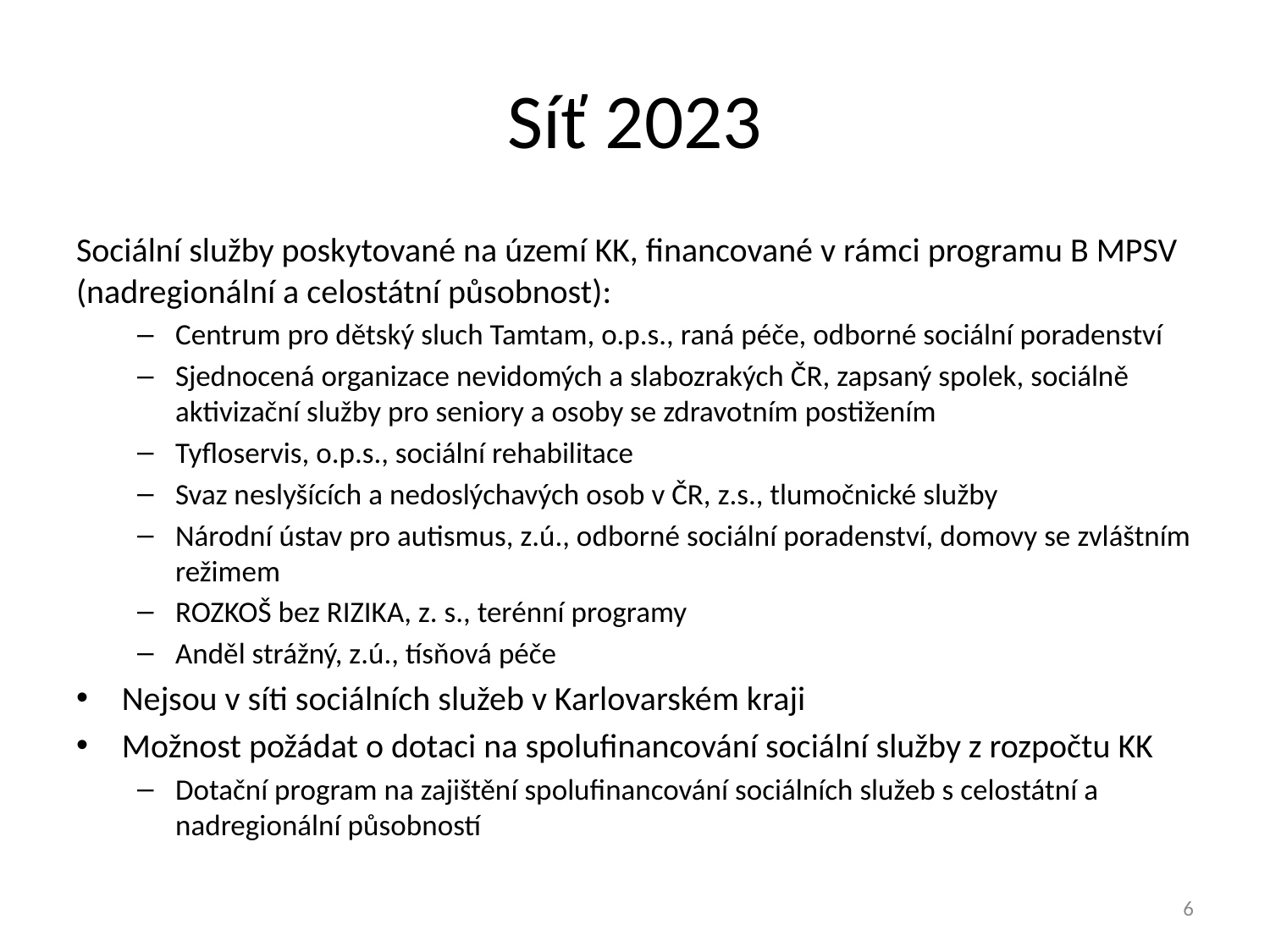

# Síť 2023
Sociální služby poskytované na území KK, financované v rámci programu B MPSV (nadregionální a celostátní působnost):
Centrum pro dětský sluch Tamtam, o.p.s., raná péče, odborné sociální poradenství
Sjednocená organizace nevidomých a slabozrakých ČR, zapsaný spolek, sociálně aktivizační služby pro seniory a osoby se zdravotním postižením
Tyfloservis, o.p.s., sociální rehabilitace
Svaz neslyšících a nedoslýchavých osob v ČR, z.s., tlumočnické služby
Národní ústav pro autismus, z.ú., odborné sociální poradenství, domovy se zvláštním režimem
ROZKOŠ bez RIZIKA, z. s., terénní programy
Anděl strážný, z.ú., tísňová péče
Nejsou v síti sociálních služeb v Karlovarském kraji
Možnost požádat o dotaci na spolufinancování sociální služby z rozpočtu KK
Dotační program na zajištění spolufinancování sociálních služeb s celostátní a nadregionální působností
6